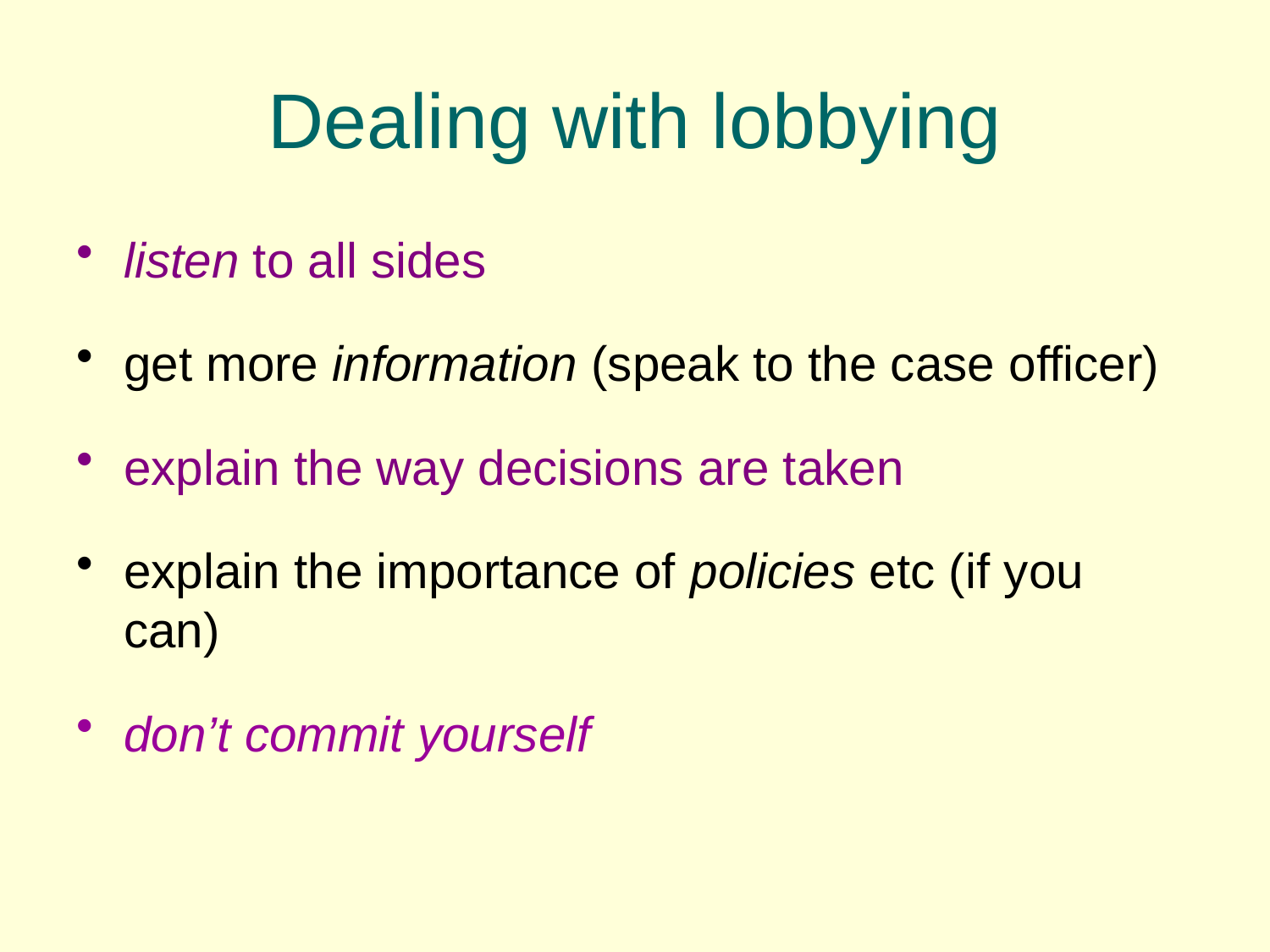

# Dealing with lobbying
listen to all sides

get more information (speak to the case officer)

explain the way decisions are taken

explain the importance of policies etc (if you can)

don’t commit yourself